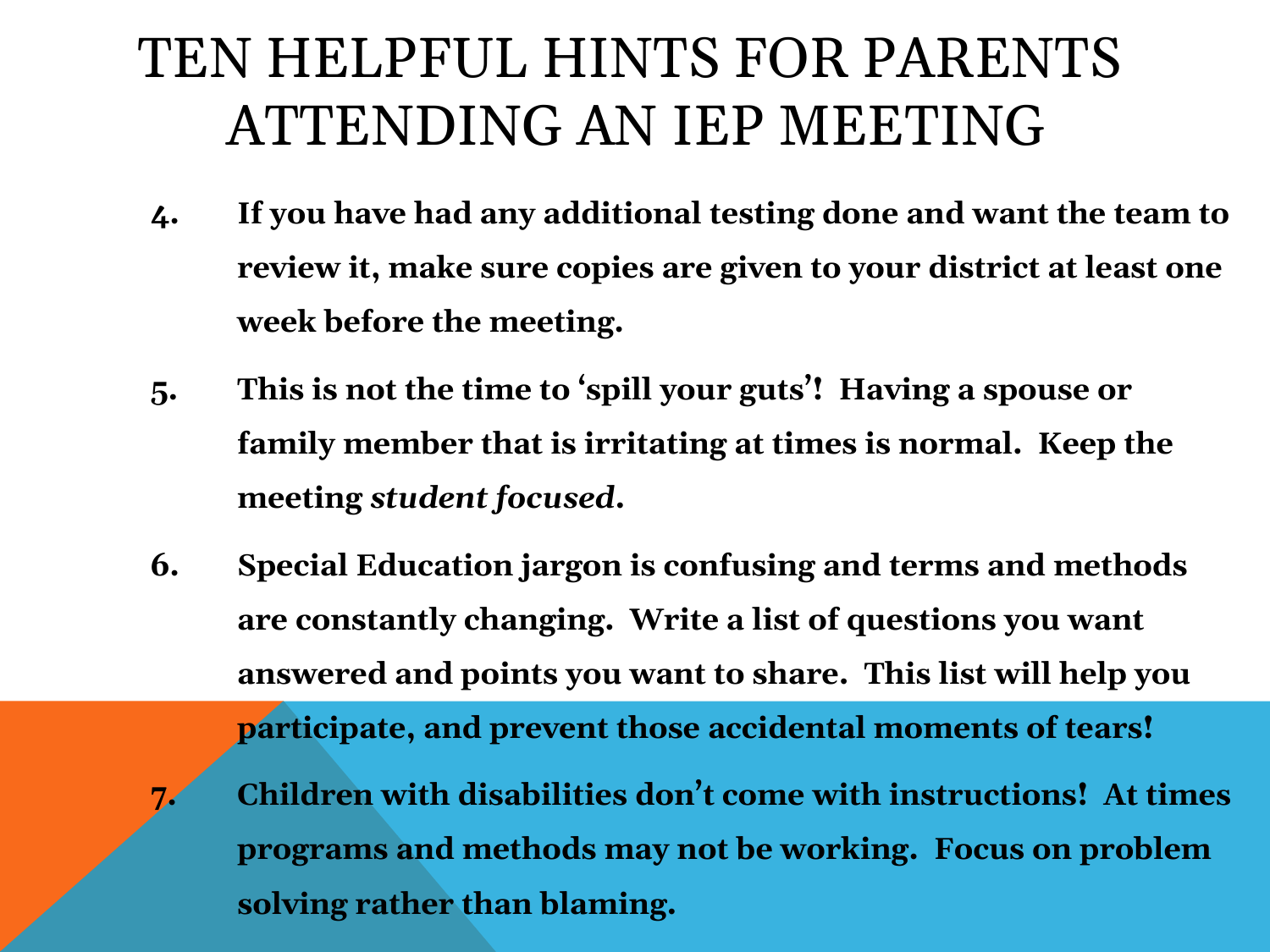

# Ten Helpful Hints for Parents Attending an IEP Meeting
4.	If you have had any additional testing done and want the team to review it, make sure copies are given to your district at least one week before the meeting.
5.	This is not the time to ‘spill your guts’!  Having a spouse or family member that is irritating at times is normal.  Keep the meeting student focused.
6.	Special Education jargon is confusing and terms and methods are constantly changing.  Write a list of questions you want answered and points you want to share.  This list will help you participate, and prevent those accidental moments of tears!
7.	Children with disabilities don’t come with instructions!  At times programs and methods may not be working.  Focus on problem solving rather than blaming.